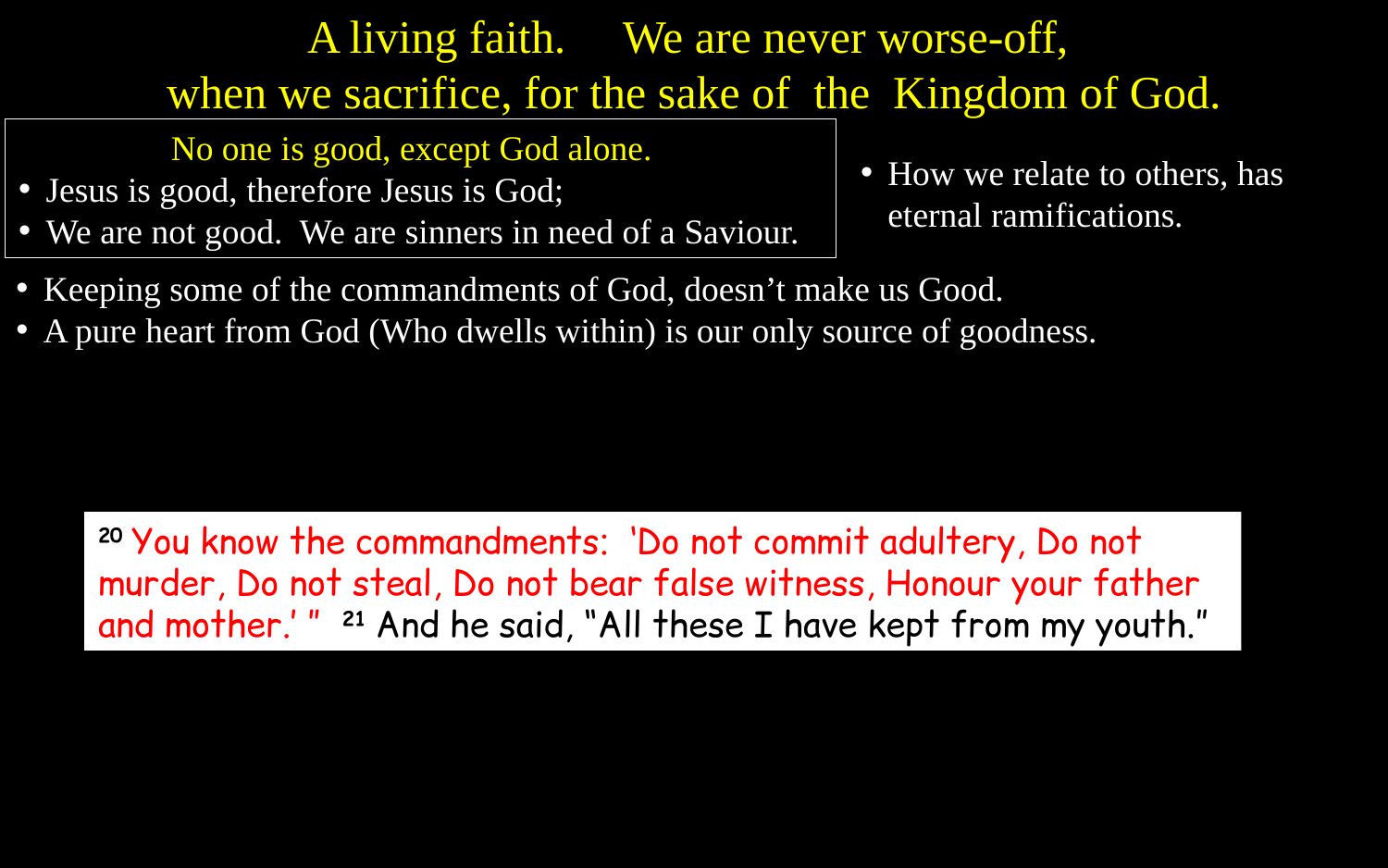

A living faith.     We are never worse-off,
when we sacrifice, for the sake of  the  Kingdom of God.
No one is good, except God alone.
Jesus is good, therefore Jesus is God;
We are not good.  We are sinners in need of a Saviour.
How we relate to others, has eternal ramifications.
Keeping some of the commandments of God, doesn’t make us Good.
A pure heart from God (Who dwells within) is our only source of goodness.
20 You know the commandments:  ‘Do not commit adultery, Do not murder, Do not steal, Do not bear false witness, Honour your father and mother.’ ”  21 And he said, “All these I have kept from my youth.”